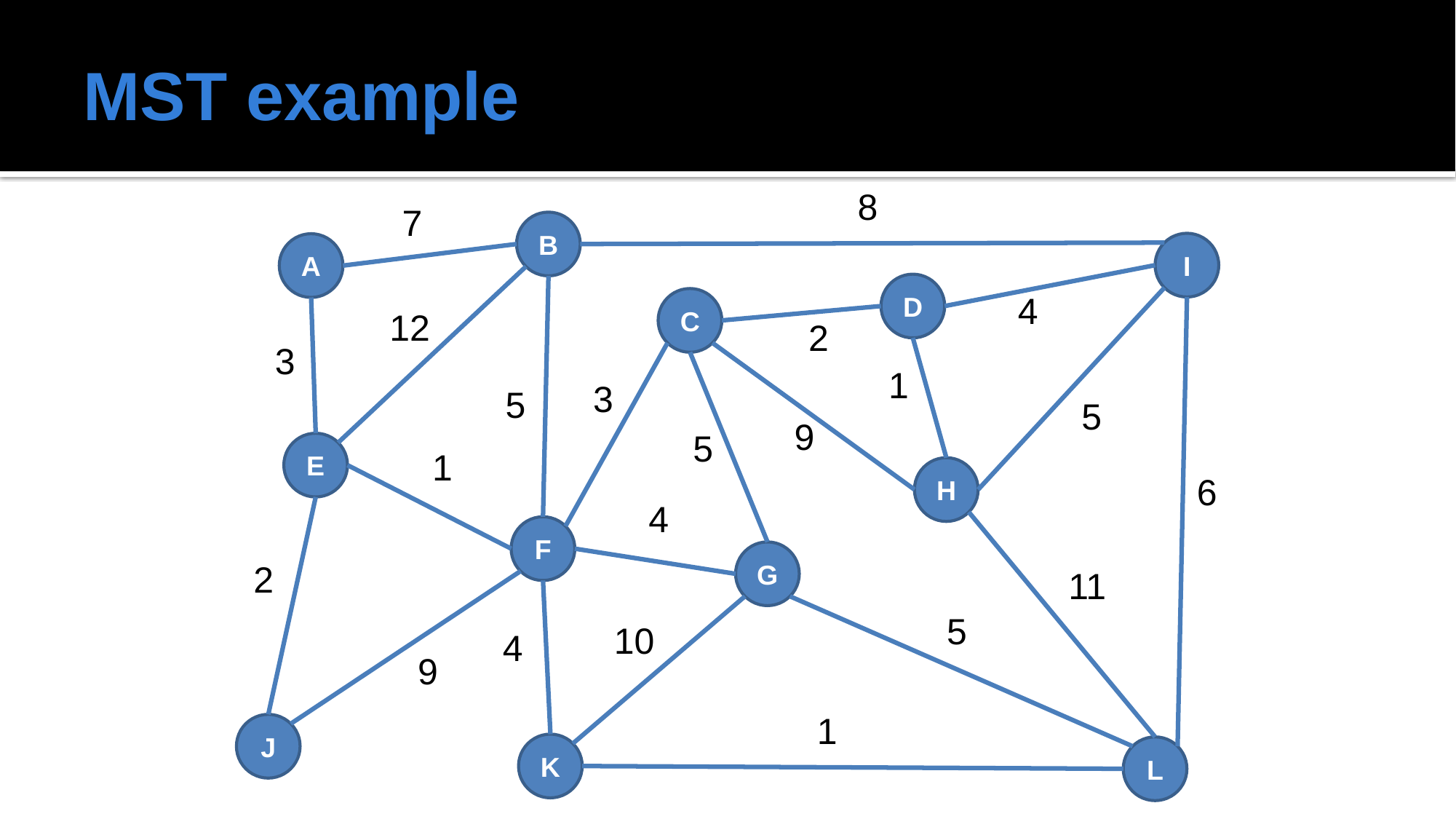

# MST example
8
7
B
I
A
D
4
C
12
2
3
1
3
5
5
9
5
E
1
H
6
4
F
G
2
11
5
10
4
9
1
J
K
L